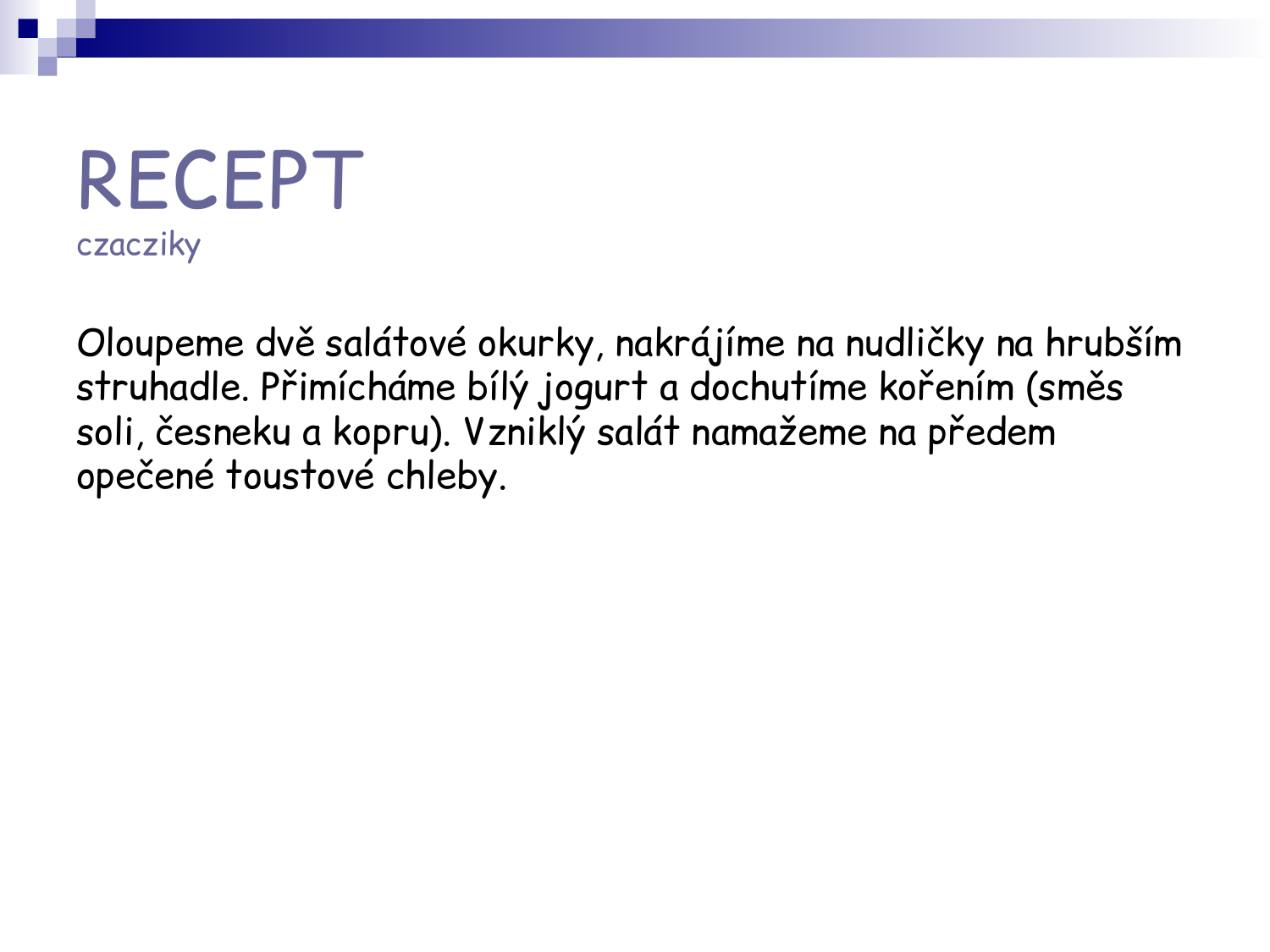

RECEPT
czacziky
Oloupeme dvě salátové okurky, nakrájíme na nudličky na hrubším struhadle. Přimícháme bílý jogurt a dochutíme kořením (směs soli, česneku a kopru). Vzniklý salát namažeme na předem opečené toustové chleby.